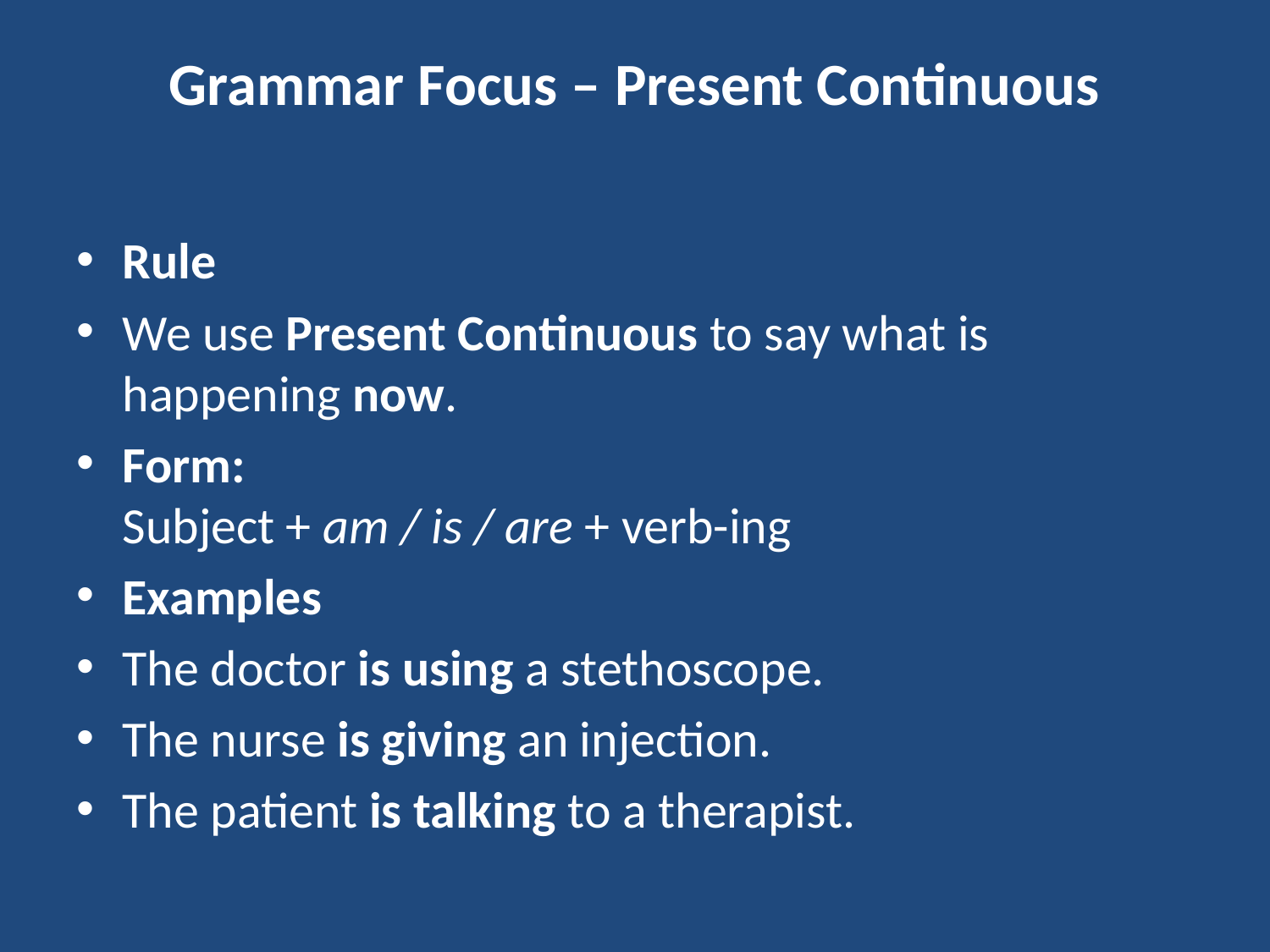

# Grammar Focus – Present Continuous
Rule
We use Present Continuous to say what is happening now.
Form:
Subject + am / is / are + verb-ing
Examples
The doctor is using a stethoscope.
The nurse is giving an injection.
The patient is talking to a therapist.